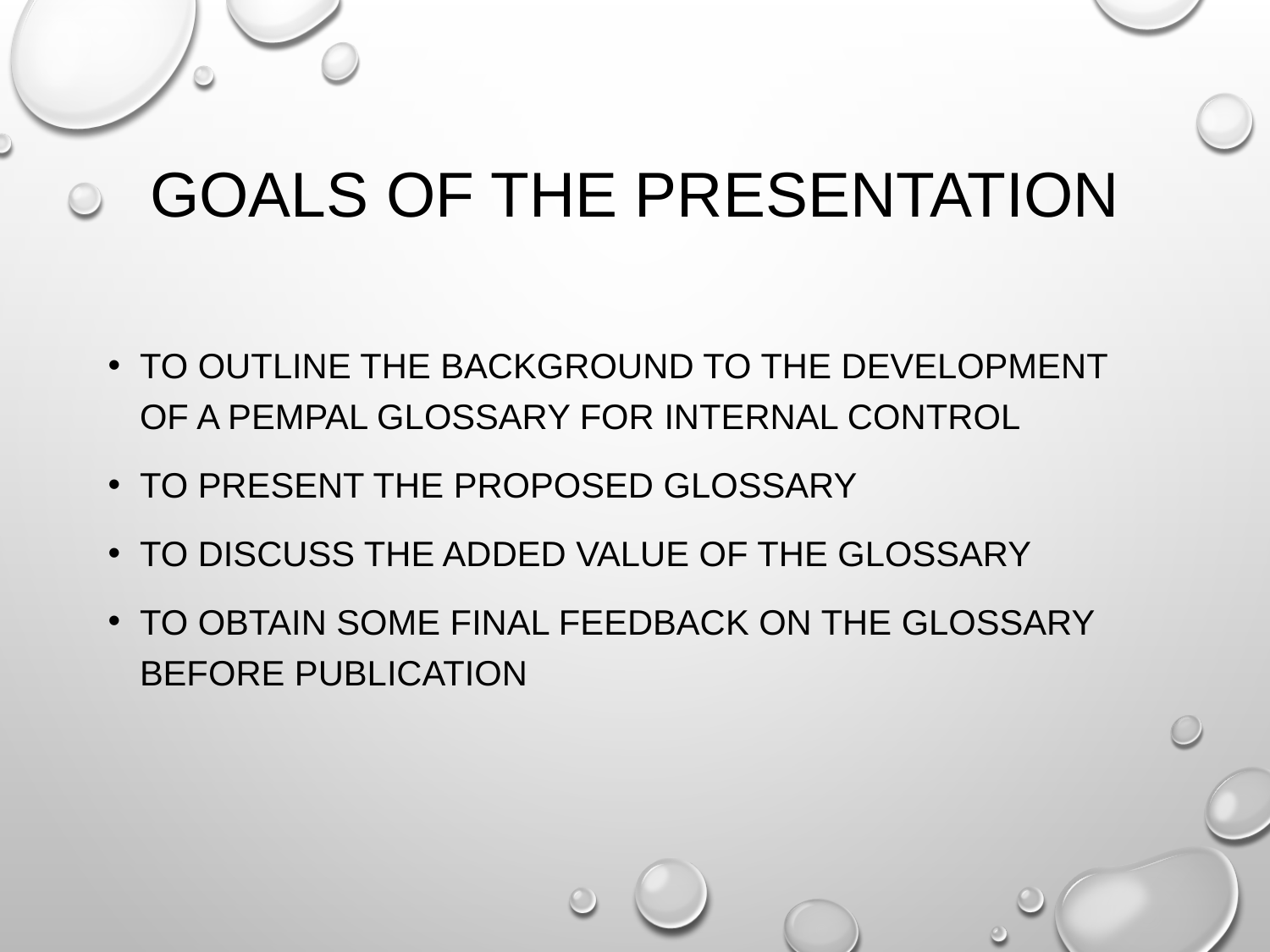

# goals of the presentation
TO outline the background to the development of a PEMPAL glossary for internal control
To present the proposed glossary
To discuss the added value of the glossary
TO obtain some final feedback on the glossary before publication